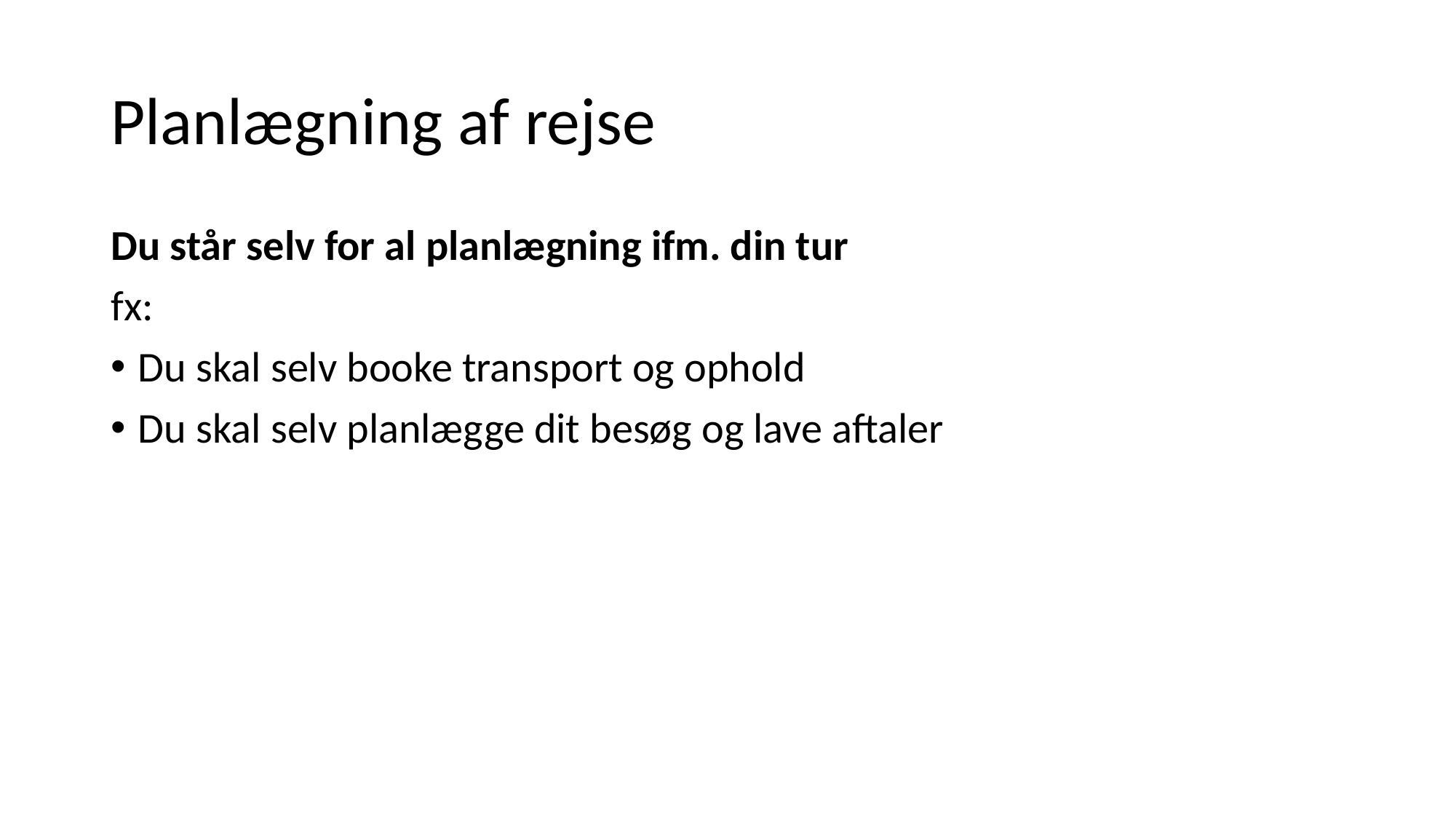

# Planlægning af rejse
Du står selv for al planlægning ifm. din tur
fx:
Du skal selv booke transport og ophold
Du skal selv planlægge dit besøg og lave aftaler